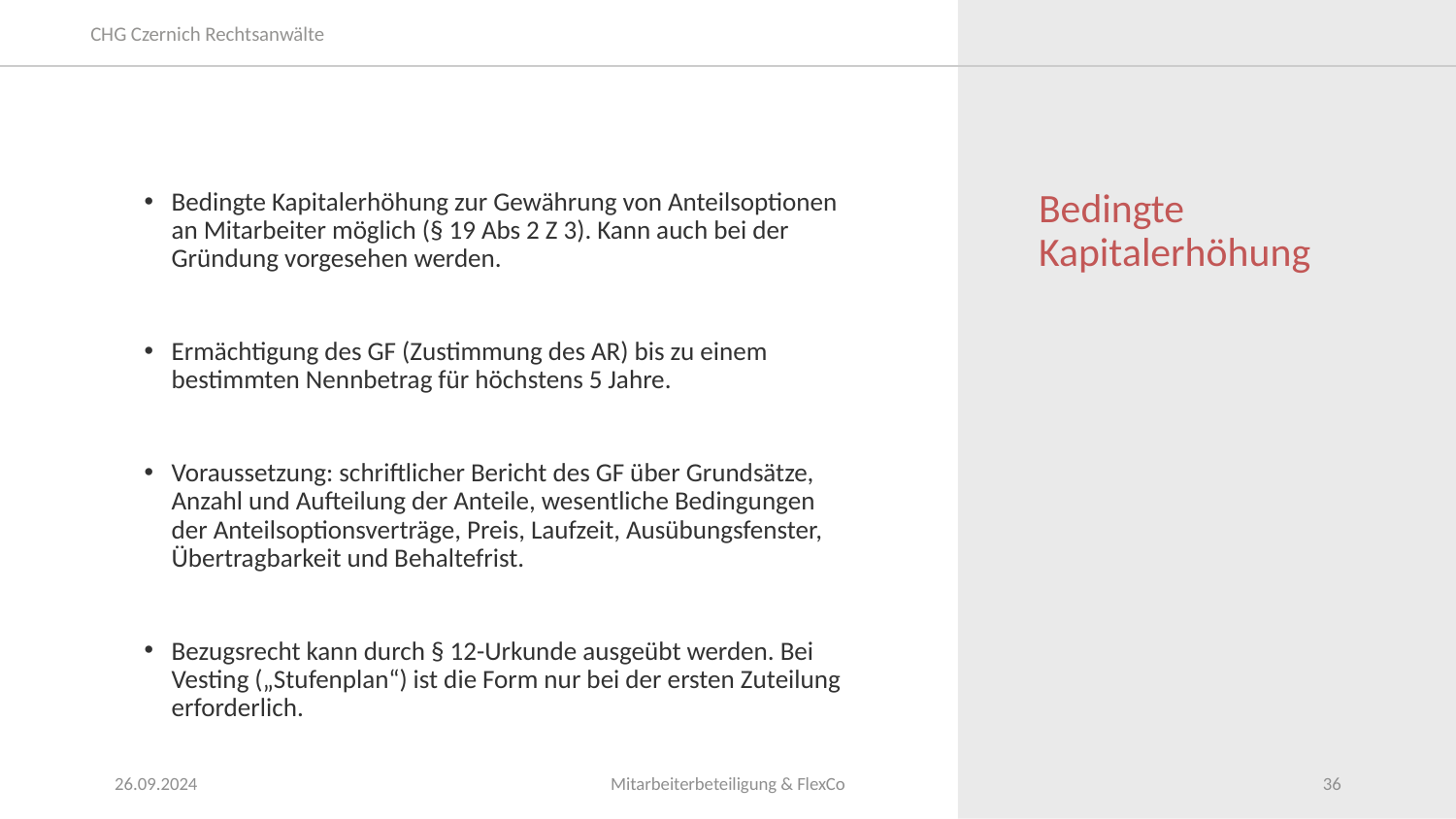

# Bedingte Kapitalerhöhung
Bedingte Kapitalerhöhung zur Gewährung von Anteilsoptionen an Mitarbeiter möglich (§ 19 Abs 2 Z 3). Kann auch bei der Gründung vorgesehen werden.

Ermächtigung des GF (Zustimmung des AR) bis zu einem bestimmten Nennbetrag für höchstens 5 Jahre.

Voraussetzung: schriftlicher Bericht des GF über Grundsätze, Anzahl und Aufteilung der Anteile, wesentliche Bedingungen der Anteilsoptionsverträge, Preis, Laufzeit, Ausübungsfenster, Übertragbarkeit und Behaltefrist.

Bezugsrecht kann durch § 12-Urkunde ausgeübt werden. Bei Vesting („Stufenplan“) ist die Form nur bei der ersten Zuteilung erforderlich.

26.09.2024
Mitarbeiterbeteiligung & FlexCo
36